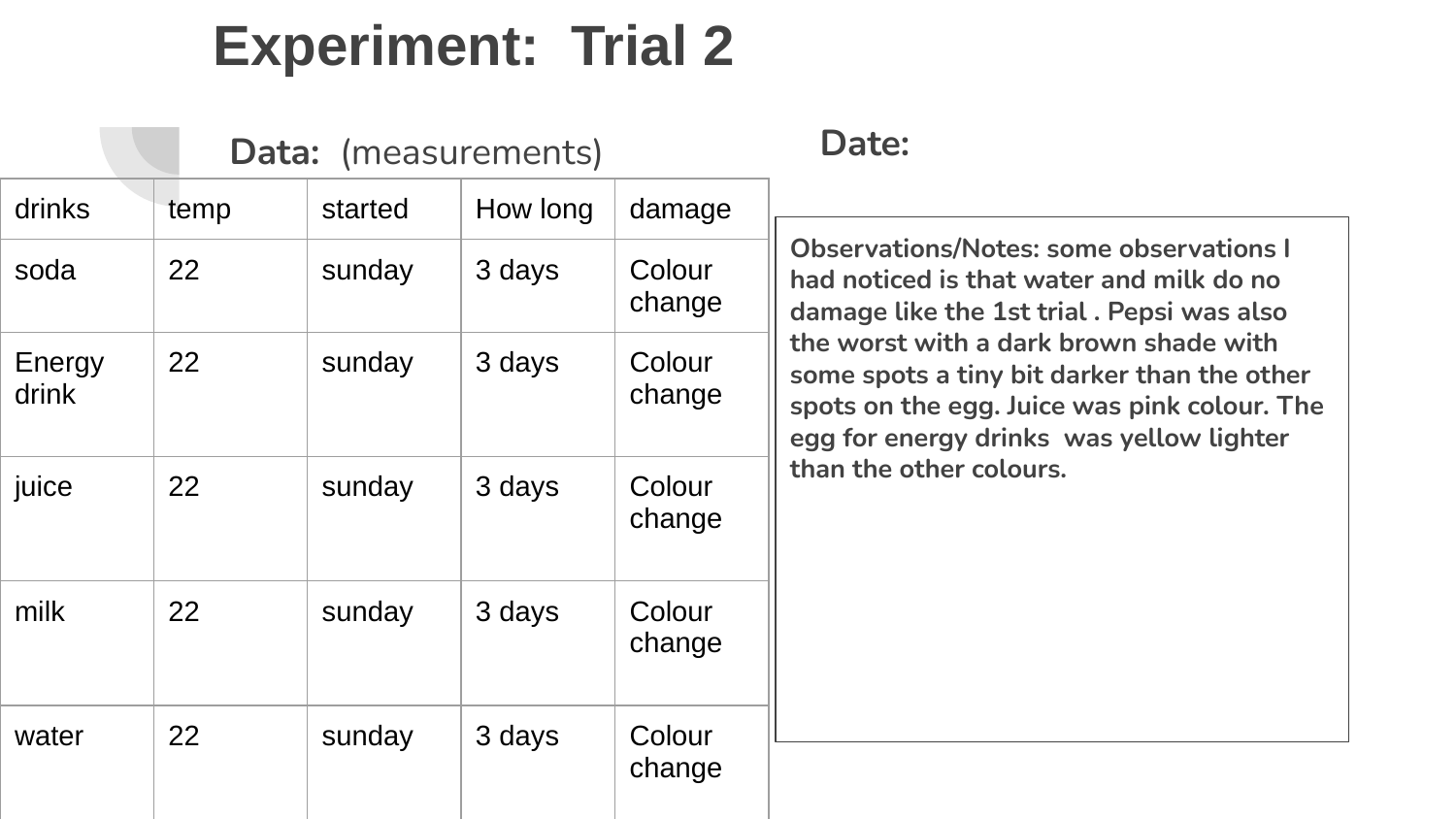

# Experiment:  Trial 2
Date:
Data:  (measurements)
| drinks | temp | started | How long | damage |
| --- | --- | --- | --- | --- |
| soda | 22 | sunday | 3 days | Colour change |
| Energy drink | 22 | sunday | 3 days | Colour change |
| juice | 22 | sunday | 3 days | Colour change |
| milk | 22 | sunday | 3 days | Colour change |
| water | 22 | sunday | 3 days | Colour change |
Observations/Notes: some observations I had noticed is that water and milk do no damage like the 1st trial . Pepsi was also the worst with a dark brown shade with some spots a tiny bit darker than the other spots on the egg. Juice was pink colour. The egg for energy drinks  was yellow lighter than the other colours.